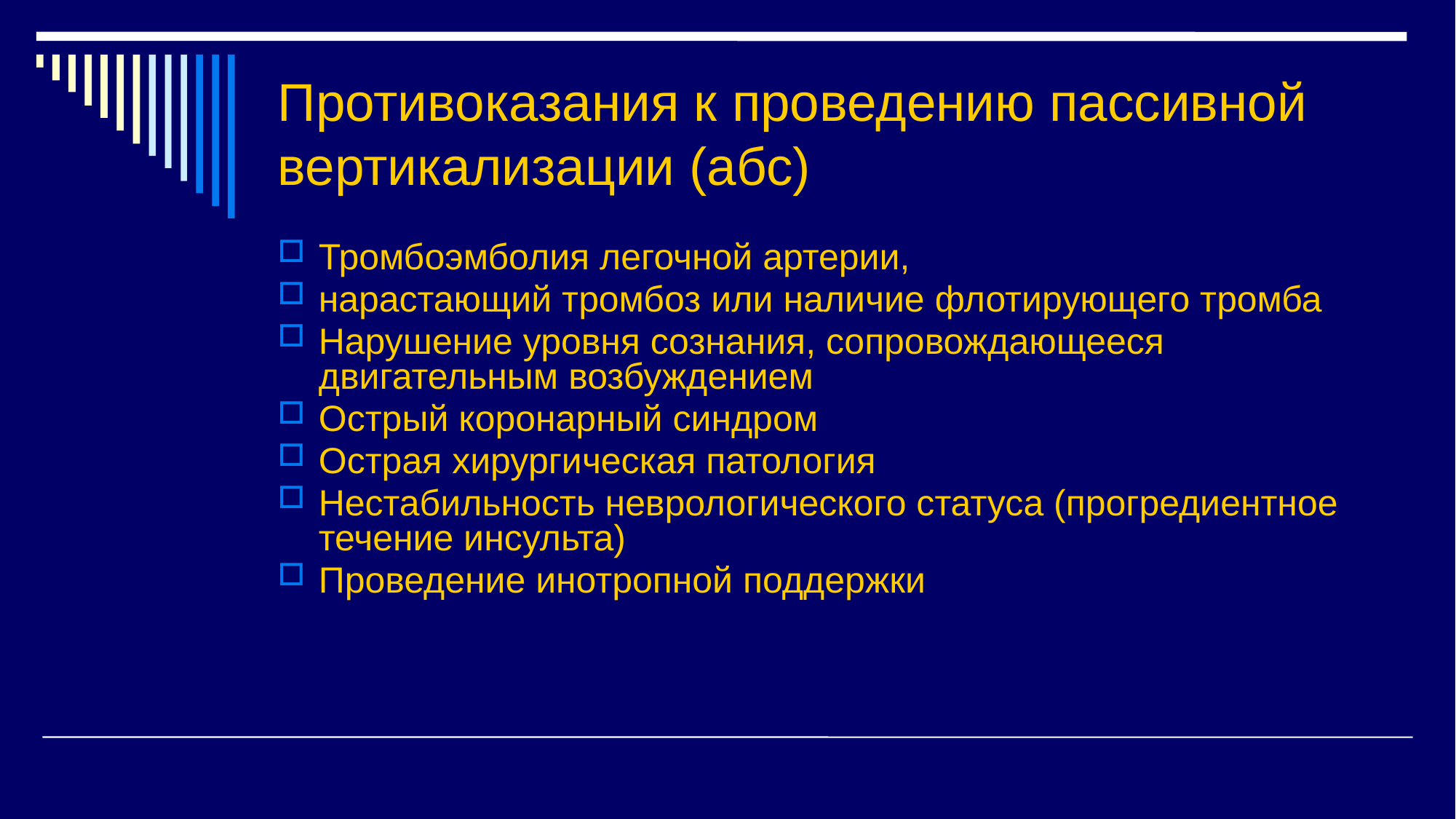

# Противоказания к проведению пассивной вертикализации (абс)
Тромбоэмболия легочной артерии,
нарастающий тромбоз или наличие флотирующего тромба
Нарушение уровня сознания, сопровождающееся двигательным возбуждением
Острый коронарный синдром
Острая хирургическая патология
Нестабильность неврологического статуса (прогредиентное течение инсульта)
Проведение инотропной поддержки